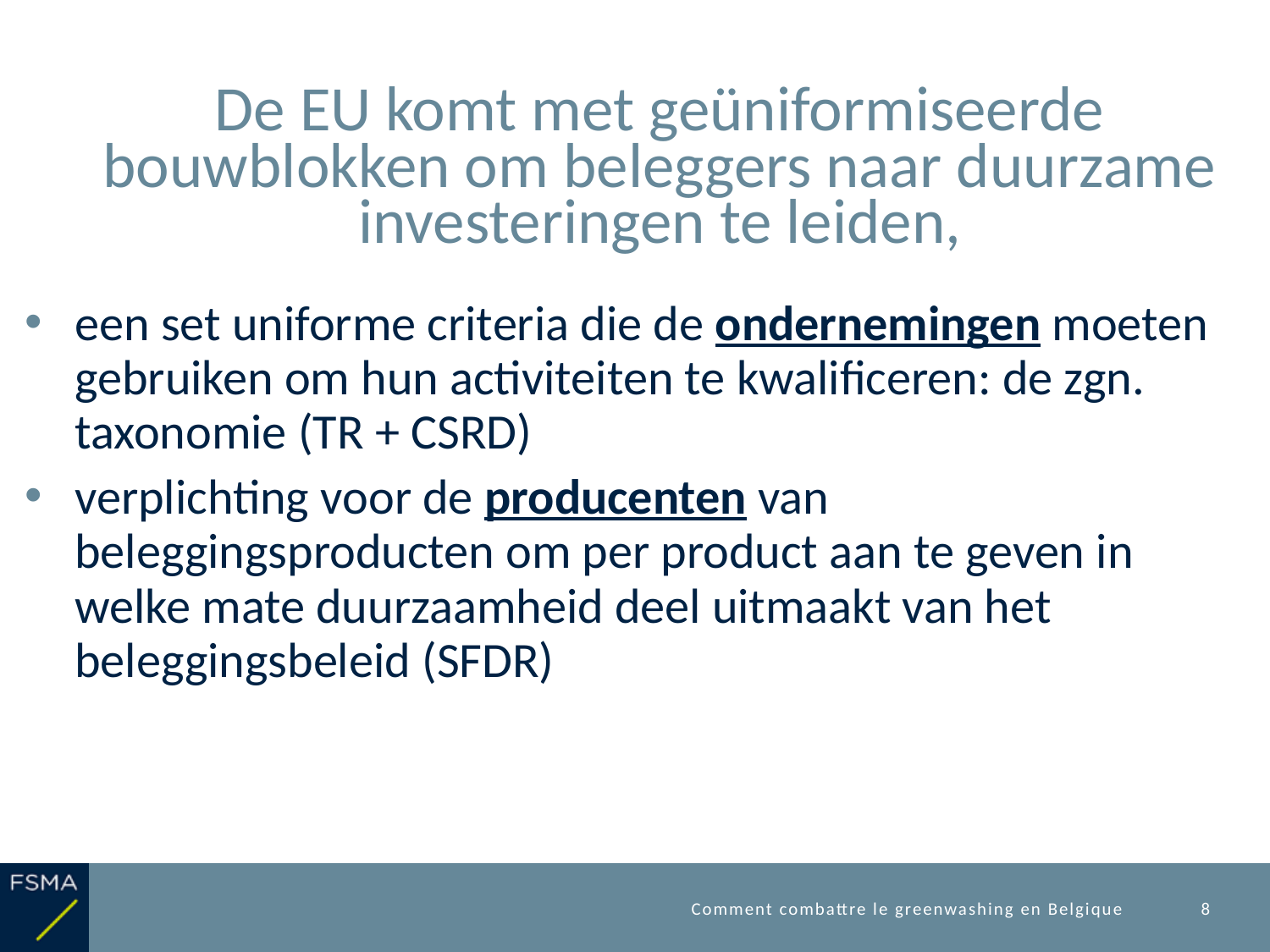

# De EU komt met geüniformiseerde bouwblokken om beleggers naar duurzame investeringen te leiden,
een set uniforme criteria die de ondernemingen moeten gebruiken om hun activiteiten te kwalificeren: de zgn. taxonomie (TR + CSRD)
verplichting voor de producenten van beleggingsproducten om per product aan te geven in welke mate duurzaamheid deel uitmaakt van het beleggingsbeleid (SFDR)

Comment combattre le greenwashing en Belgique
8